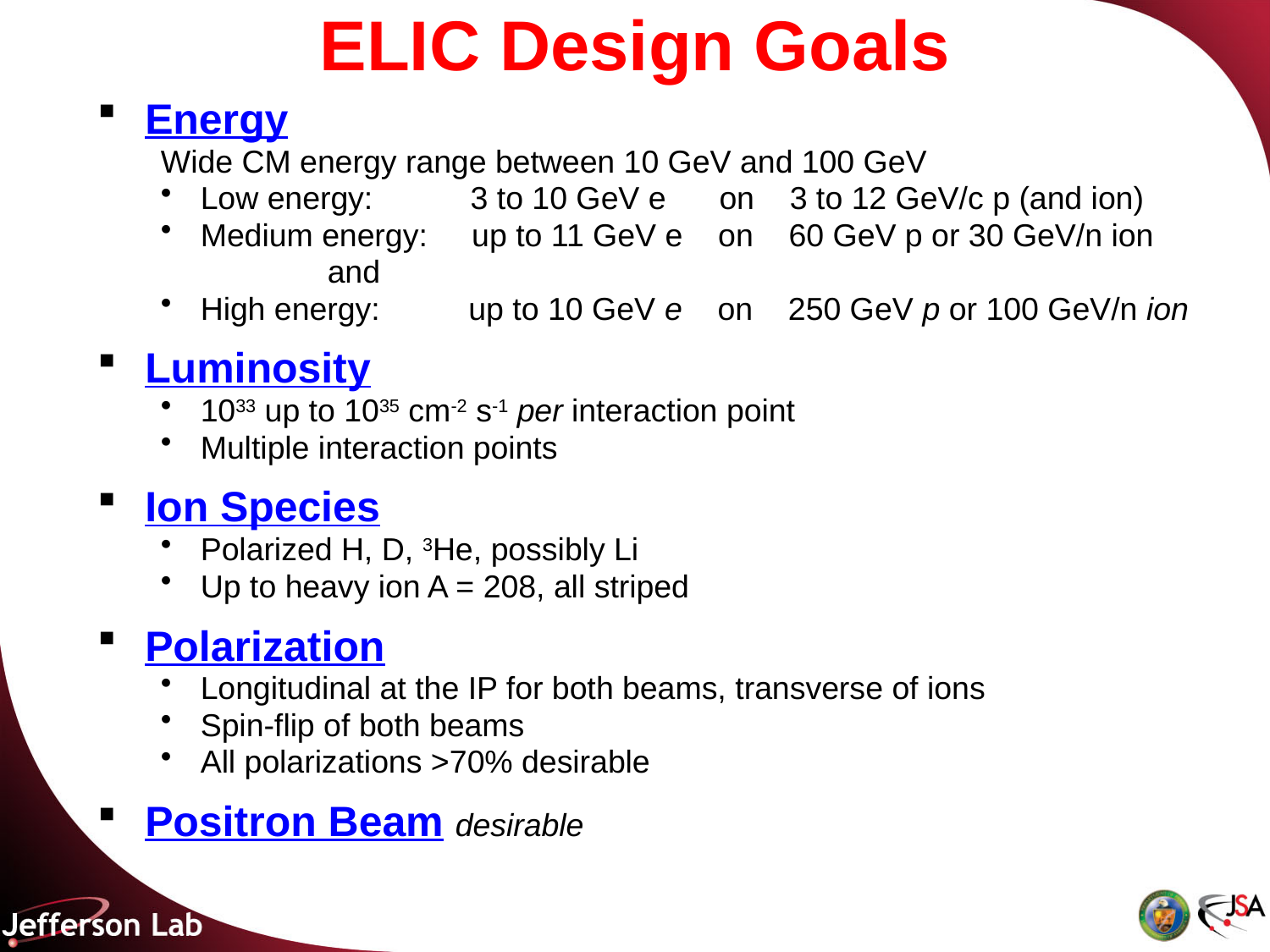

# ELIC Design Goals
Energy
Wide CM energy range between 10 GeV and 100 GeV
Low energy:           3 to 10 GeV e      on    3 to 12 GeV/c p (and ion)
Medium energy:     up to 11 GeV e    on    60 GeV p or 30 GeV/n ion
		and
High energy:          up to 10 GeV e    on    250 GeV p or 100 GeV/n ion

Luminosity
1033 up to 1035 cm-2 s-1 per interaction point
Multiple interaction points

Ion Species
Polarized H, D, 3He, possibly Li
Up to heavy ion A = 208, all striped

Polarization
Longitudinal at the IP for both beams, transverse of ions
Spin-flip of both beams
All polarizations >70% desirable

Positron Beam desirable